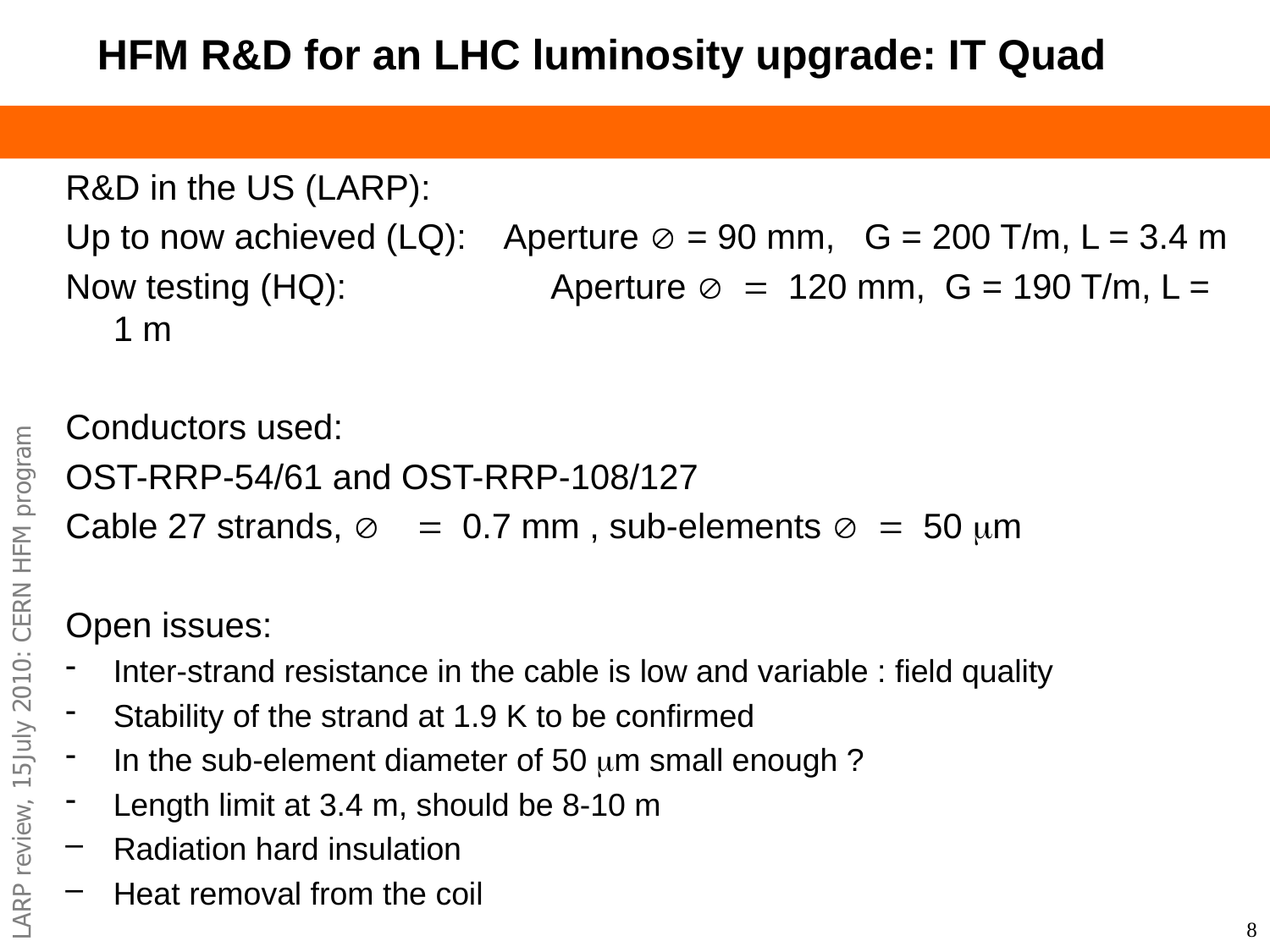

# HFM R&D for an LHC luminosity upgrade: IT Quad
R&D in the US (LARP):
Up to now achieved (LQ):    Aperture ∅ = 90 mm,   G = 200 T/m, L = 3.4 m
Now testing (HQ):    	      Aperture ∅ = 120 mm,  G = 190 T/m, L = 1 m

Conductors used:
OST-RRP-54/61 and OST-RRP-108/127
Cable 27 strands, ∅  = 0.7 mm , sub-elements ∅ = 50 μm

Open issues:
Inter-strand resistance in the cable is low and variable : field quality
Stability of the strand at 1.9 K to be confirmed
In the sub-element diameter of 50 μm small enough ?
Length limit at 3.4 m, should be 8-10 m
Radiation hard insulation
Heat removal from the coil

8